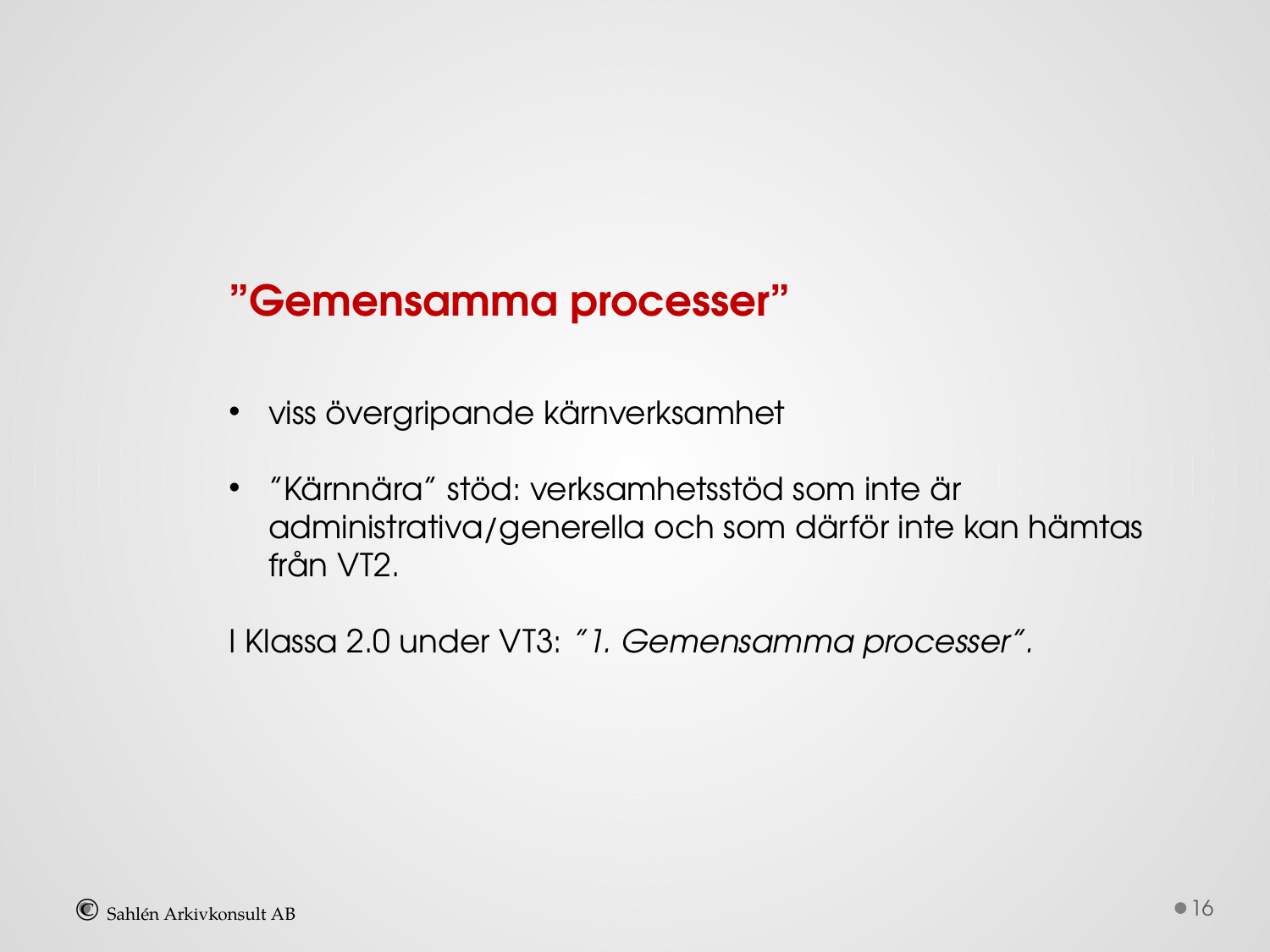

”Gemensamma processer”
viss övergripande kärnverksamhet

”Kärnnära” stöd: verksamhetsstöd som inte är administrativa/generella och som därför inte kan hämtas från VT2.

I Klassa 2.0 under VT3: ”1. Gemensamma processer”.

16
© Sahlén Arkivkonsult AB